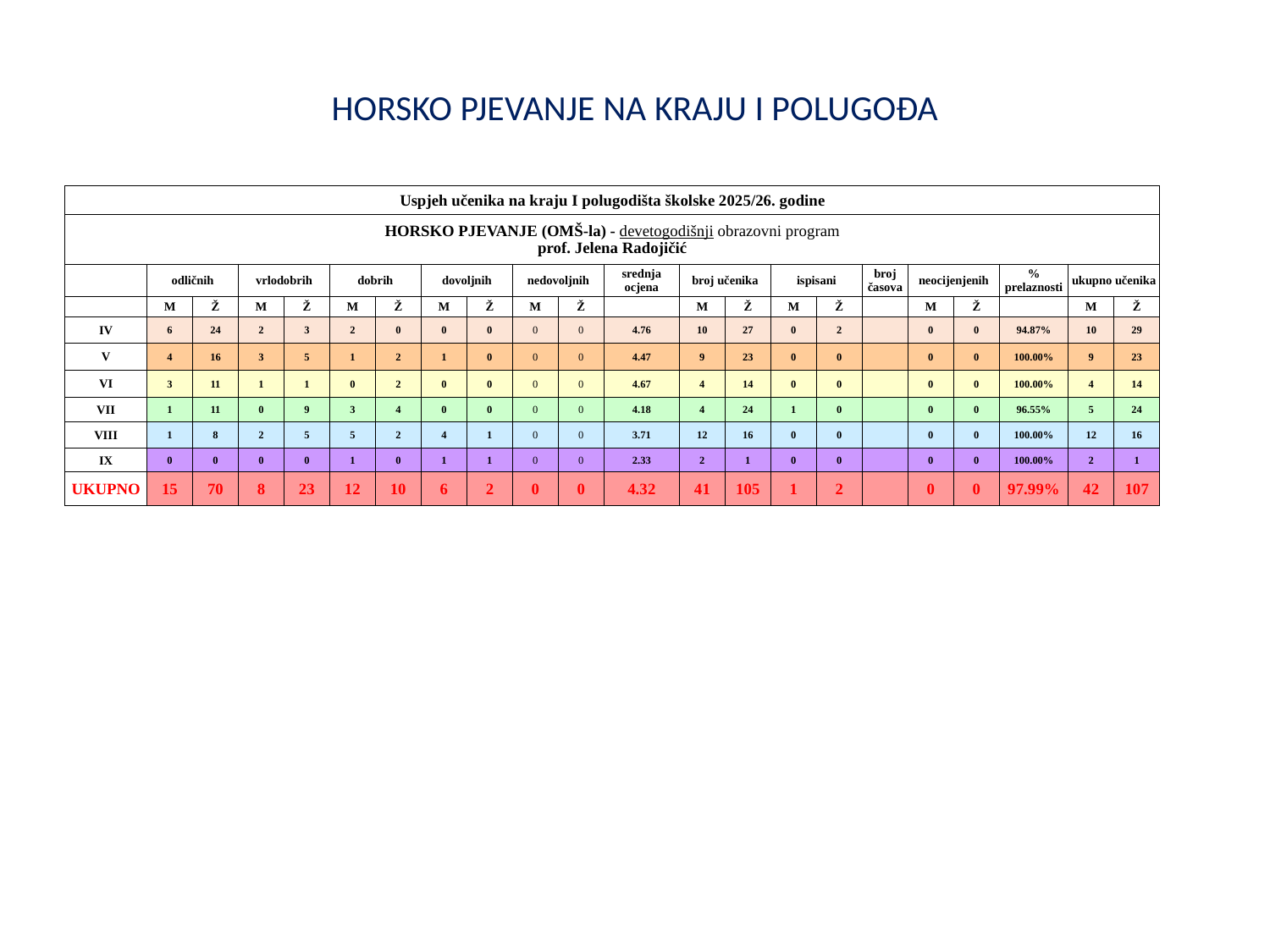

# HORSKO PJEVANJE NA KRAJU I POLUGOĐA
| Uspjeh učenika na kraju I polugodišta školske 2025/26. godine |  |  |  |  |  |  |  |  |  |  |  |  |  |  |  |  |  |  |  |  |  |
| --- | --- | --- | --- | --- | --- | --- | --- | --- | --- | --- | --- | --- | --- | --- | --- | --- | --- | --- | --- | --- | --- |
| HORSKO PJEVANJE (OMŠ-la) - devetogodišnji obrazovni program prof. Jelena Radojičić |  |  |  |  |  |  |  |  |  |  |  |  |  |  |  |  |  |  |  |  |  |
|  | odličnih |  | vrlodobrih |  | dobrih |  | dovoljnih |  | nedovoljnih |  | srednja ocjena | broj učenika |  | ispisani |  | broj časova | neocijenjenih |  | % prelaznosti | ukupno učenika |  |
|  | M | Ž | M | Ž | M | Ž | M | Ž | M | Ž |  | M | Ž | M | Ž |  | M | Ž |  | M | Ž |
| IV | 6 | 24 | 2 | 3 | 2 | 0 | 0 | 0 | 0 | 0 | 4.76 | 10 | 27 | 0 | 2 |  | 0 | 0 | 94.87% | 10 | 29 |
| V | 4 | 16 | 3 | 5 | 1 | 2 | 1 | 0 | 0 | 0 | 4.47 | 9 | 23 | 0 | 0 |  | 0 | 0 | 100.00% | 9 | 23 |
| VI | 3 | 11 | 1 | 1 | 0 | 2 | 0 | 0 | 0 | 0 | 4.67 | 4 | 14 | 0 | 0 |  | 0 | 0 | 100.00% | 4 | 14 |
| VII | 1 | 11 | 0 | 9 | 3 | 4 | 0 | 0 | 0 | 0 | 4.18 | 4 | 24 | 1 | 0 |  | 0 | 0 | 96.55% | 5 | 24 |
| VIII | 1 | 8 | 2 | 5 | 5 | 2 | 4 | 1 | 0 | 0 | 3.71 | 12 | 16 | 0 | 0 |  | 0 | 0 | 100.00% | 12 | 16 |
| IX | 0 | 0 | 0 | 0 | 1 | 0 | 1 | 1 | 0 | 0 | 2.33 | 2 | 1 | 0 | 0 |  | 0 | 0 | 100.00% | 2 | 1 |
| UKUPNO | 15 | 70 | 8 | 23 | 12 | 10 | 6 | 2 | 0 | 0 | 4.32 | 41 | 105 | 1 | 2 |  | 0 | 0 | 97.99% | 42 | 107 |